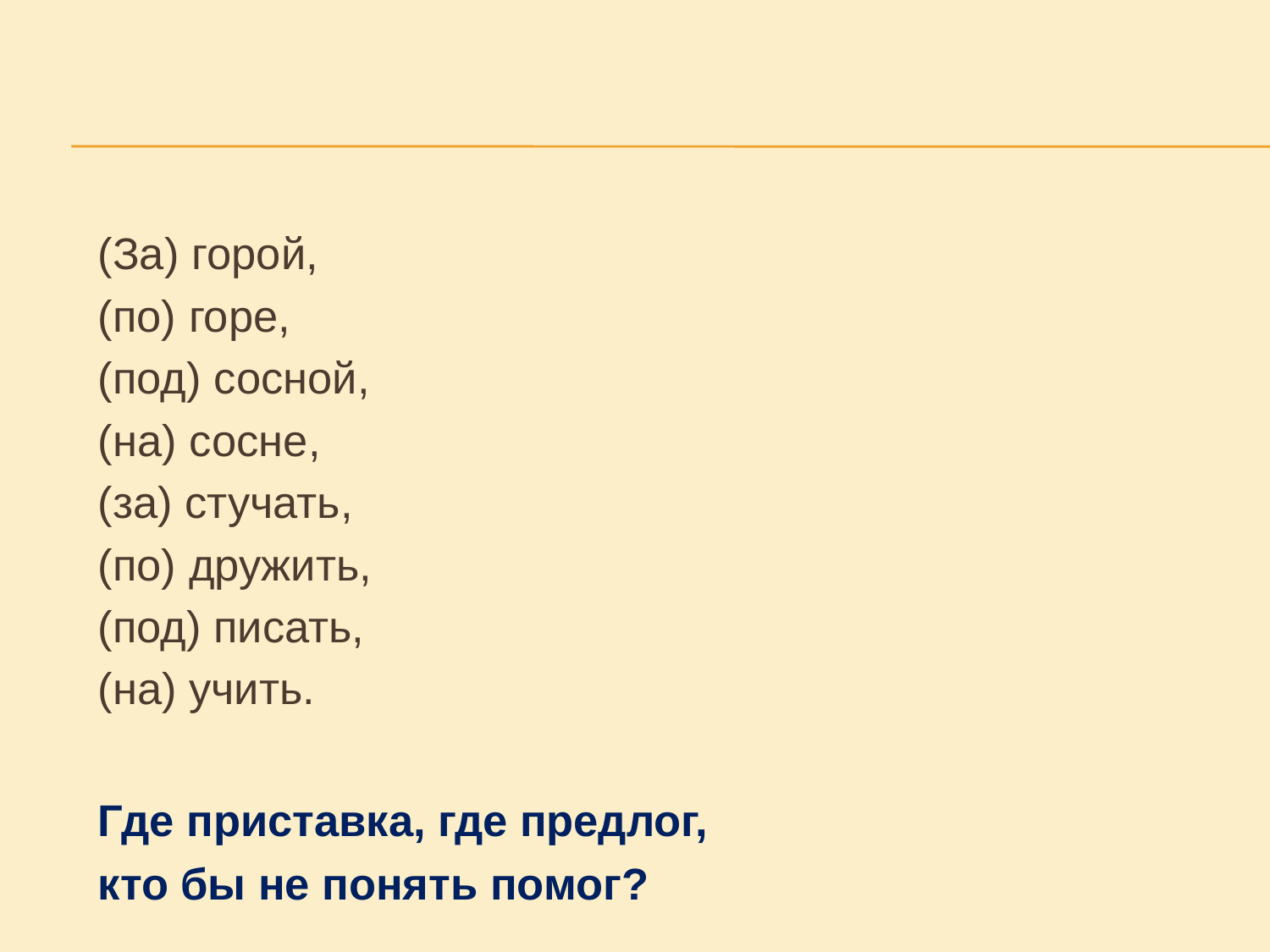

(За) горой,
				(по) горе,
				(под) сосной,
				(на) сосне,
				(за) стучать,
				(по) дружить,
				(под) писать,
				(на) учить.

				Где приставка, где предлог,
				кто бы не понять помог?